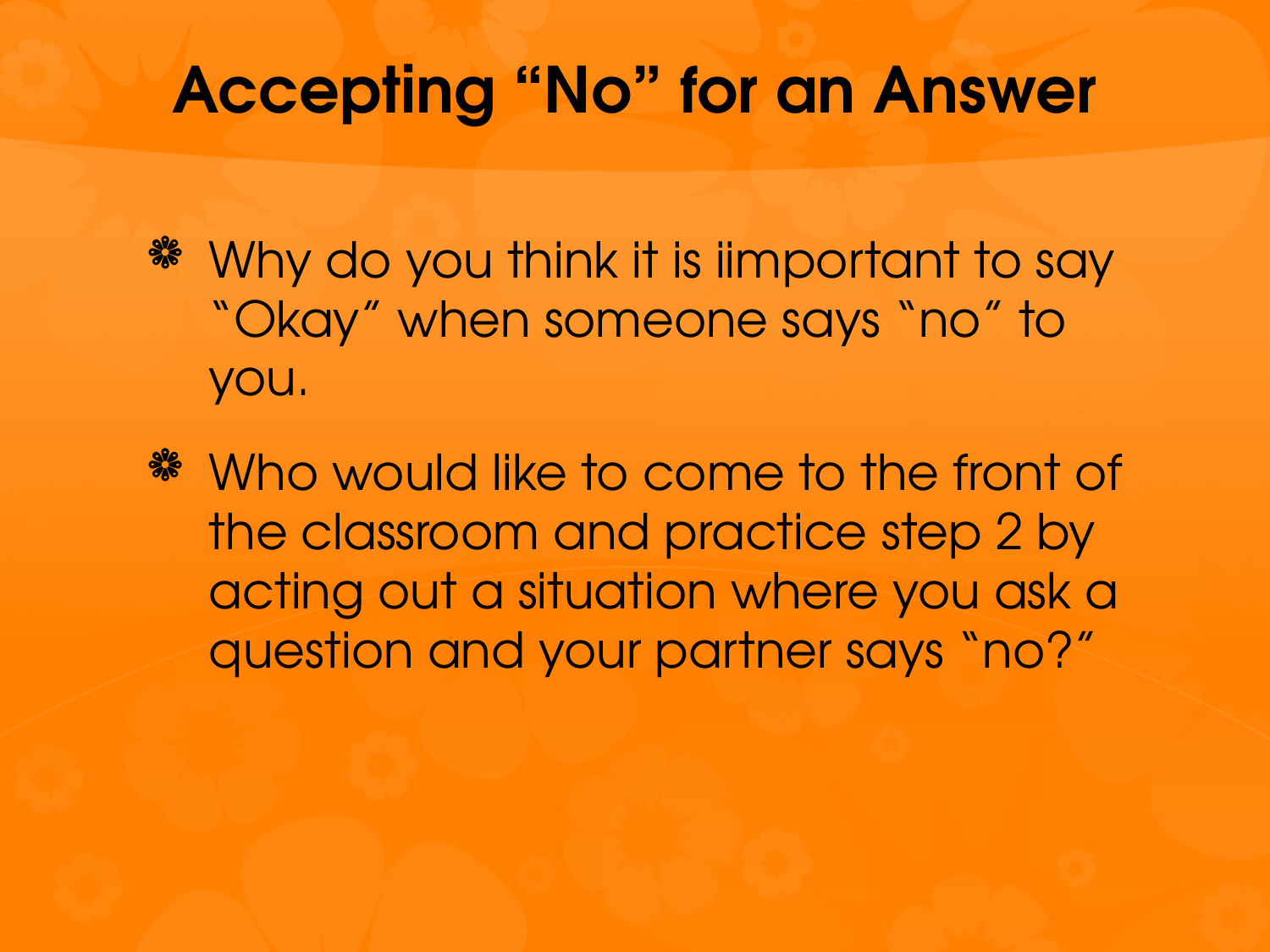

# Accepting “No” for an Answer
Why do you think it is iimportant to say “Okay” when someone says “no” to you.
Who would like to come to the front of the classroom and practice step 2 by acting out a situation where you ask a question and your partner says “no?”